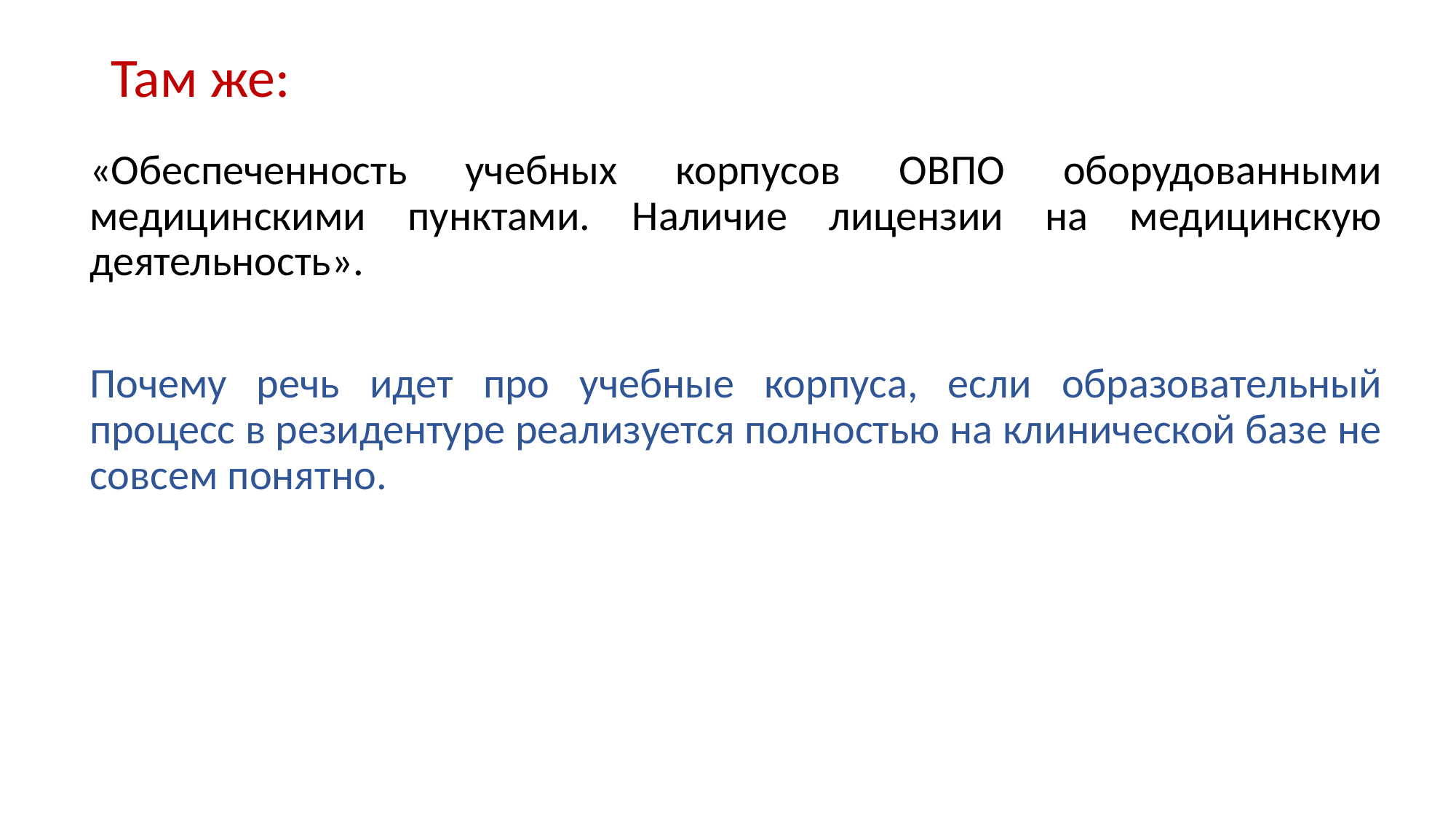

# Там же:
«Обеспеченность учебных корпусов ОВПО оборудованными медицинскими пунктами. Наличие лицензии на медицинскую деятельность».

Почему речь идет про учебные корпуса, если образовательный процесс в резидентуре реализуется полностью на клинической базе не совсем понятно.